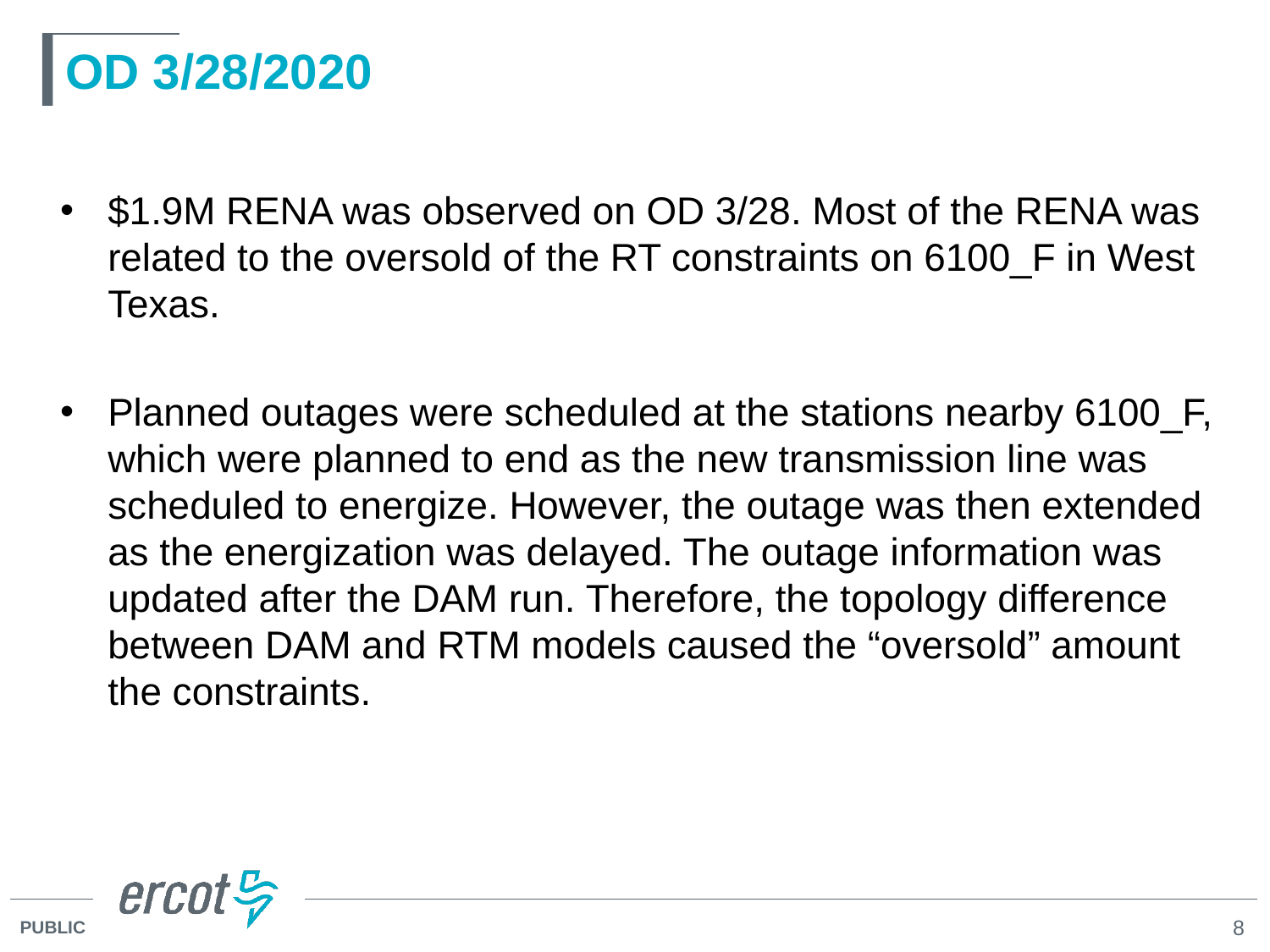

# OD 3/28/2020
$1.9M RENA was observed on OD 3/28. Most of the RENA was related to the oversold of the RT constraints on 6100_F in West Texas.

Planned outages were scheduled at the stations nearby 6100_F, which were planned to end as the new transmission line was scheduled to energize. However, the outage was then extended as the energization was delayed. The outage information was updated after the DAM run. Therefore, the topology difference between DAM and RTM models caused the “oversold” amount the constraints.